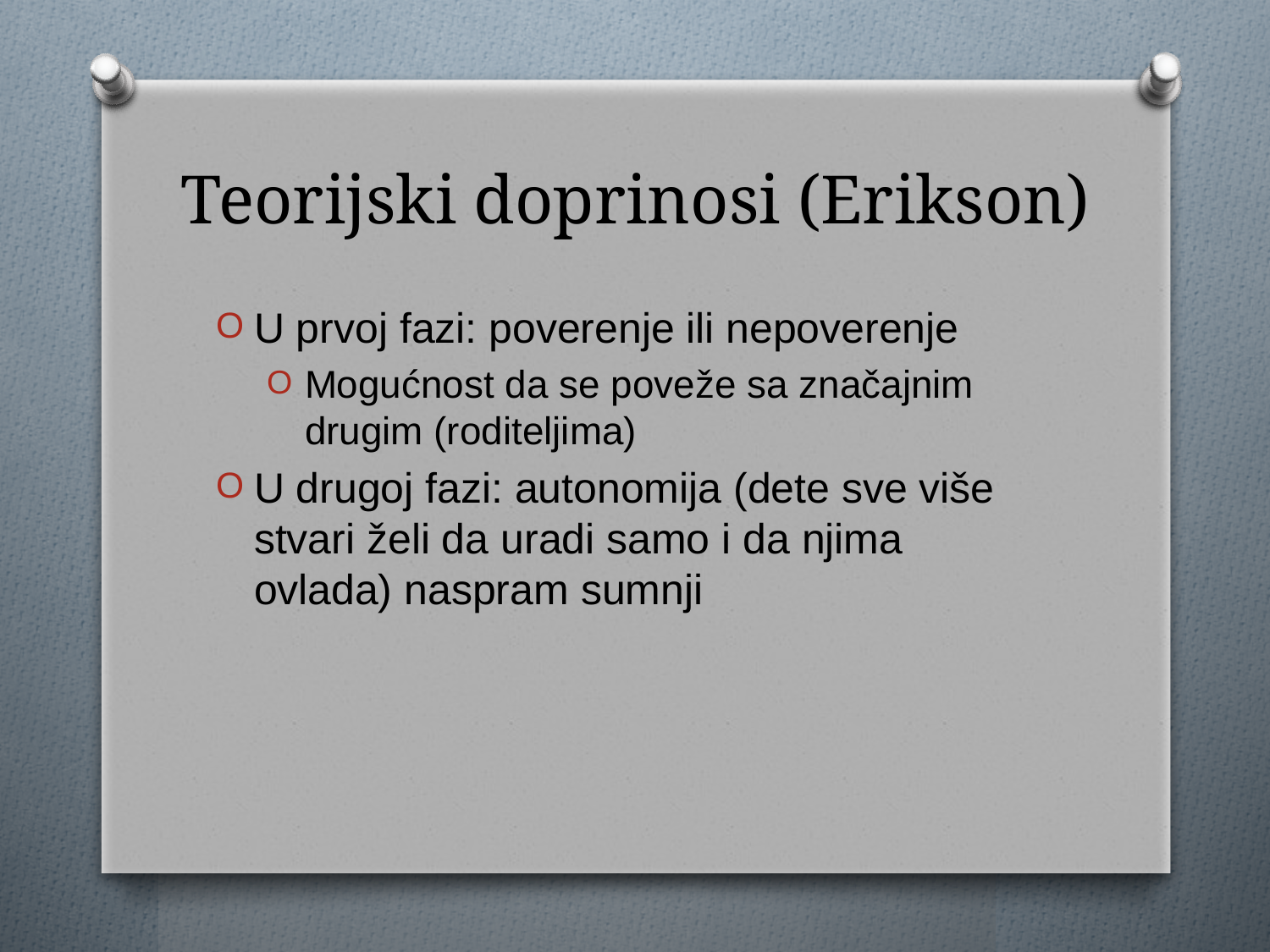

# Teorijski doprinosi (Erikson)
U prvoj fazi: poverenje ili nepoverenje
Mogućnost da se poveže sa značajnim drugim (roditeljima)
U drugoj fazi: autonomija (dete sve više stvari želi da uradi samo i da njima ovlada) naspram sumnji